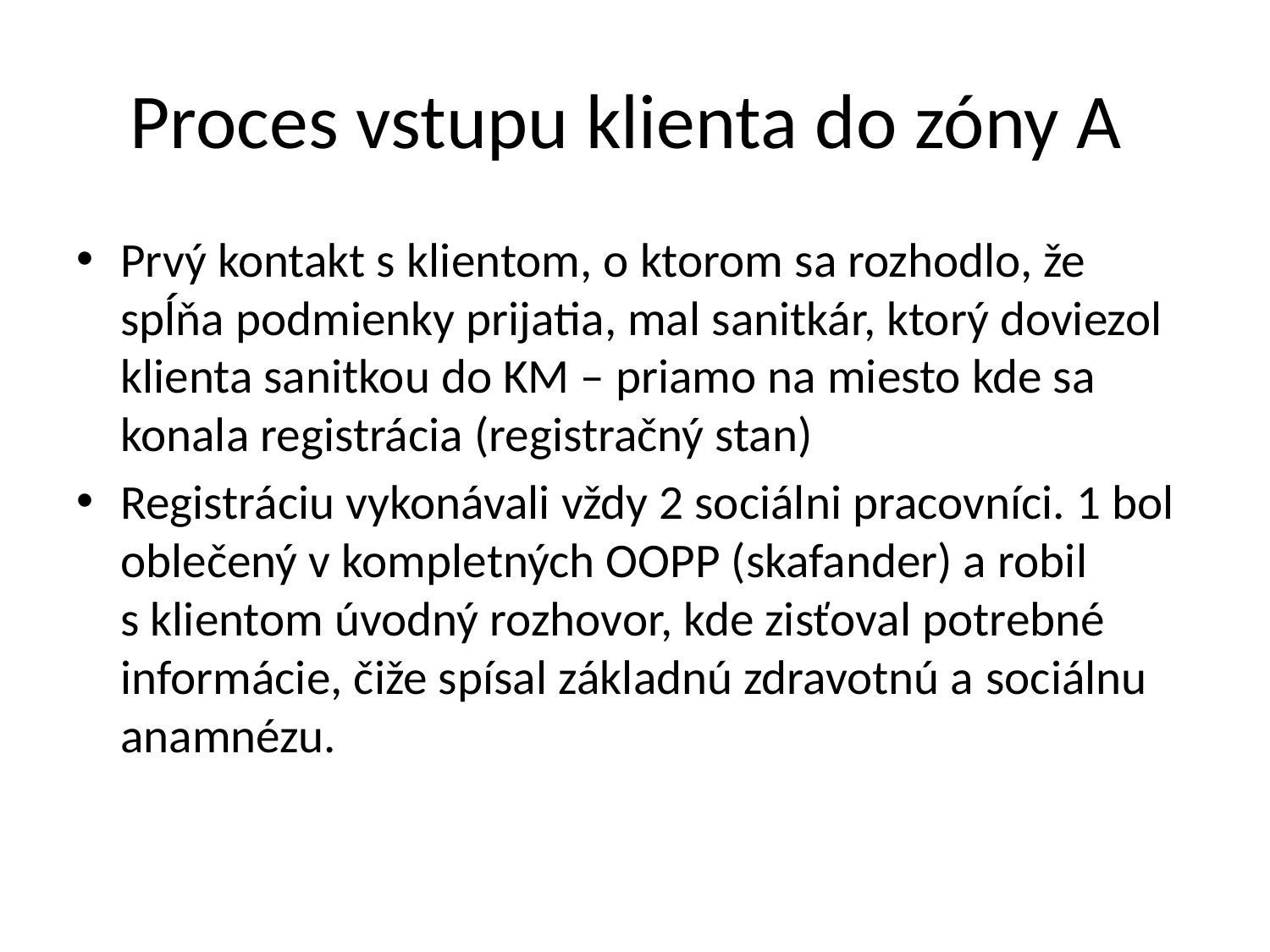

# Proces vstupu klienta do zóny A
Prvý kontakt s klientom, o ktorom sa rozhodlo, že spĺňa podmienky prijatia, mal sanitkár, ktorý doviezol klienta sanitkou do KM – priamo na miesto kde sa konala registrácia (registračný stan)
Registráciu vykonávali vždy 2 sociálni pracovníci. 1 bol oblečený v kompletných OOPP (skafander) a robil s klientom úvodný rozhovor, kde zisťoval potrebné informácie, čiže spísal základnú zdravotnú a sociálnu anamnézu.